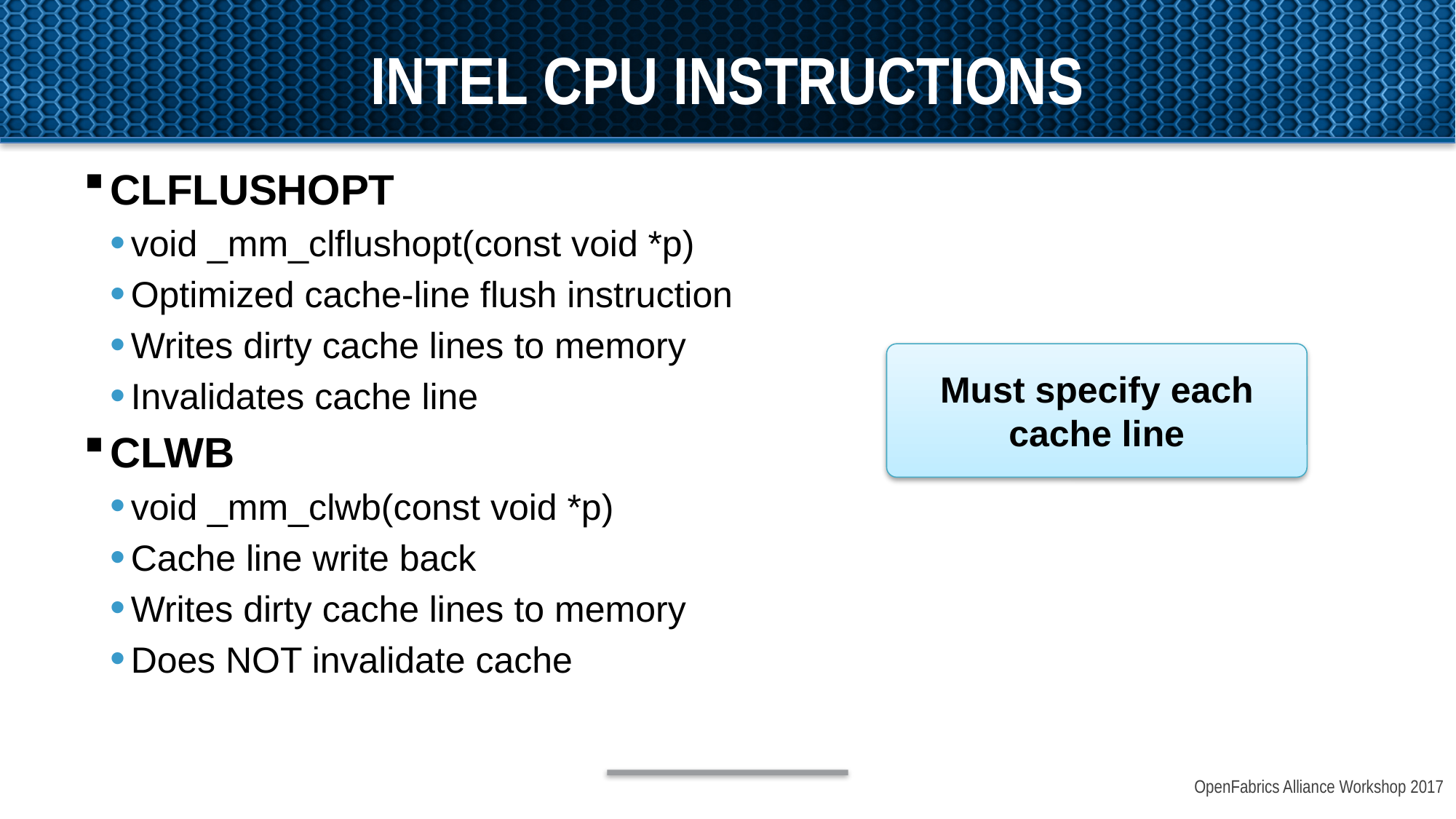

# Intel CPU Instructions
CLFLUSHOPT
void _mm_clflushopt(const void *p)
Optimized cache-line flush instruction
Writes dirty cache lines to memory
Invalidates cache line
CLWB
void _mm_clwb(const void *p)
Cache line write back
Writes dirty cache lines to memory
Does NOT invalidate cache

Must specify each cache line